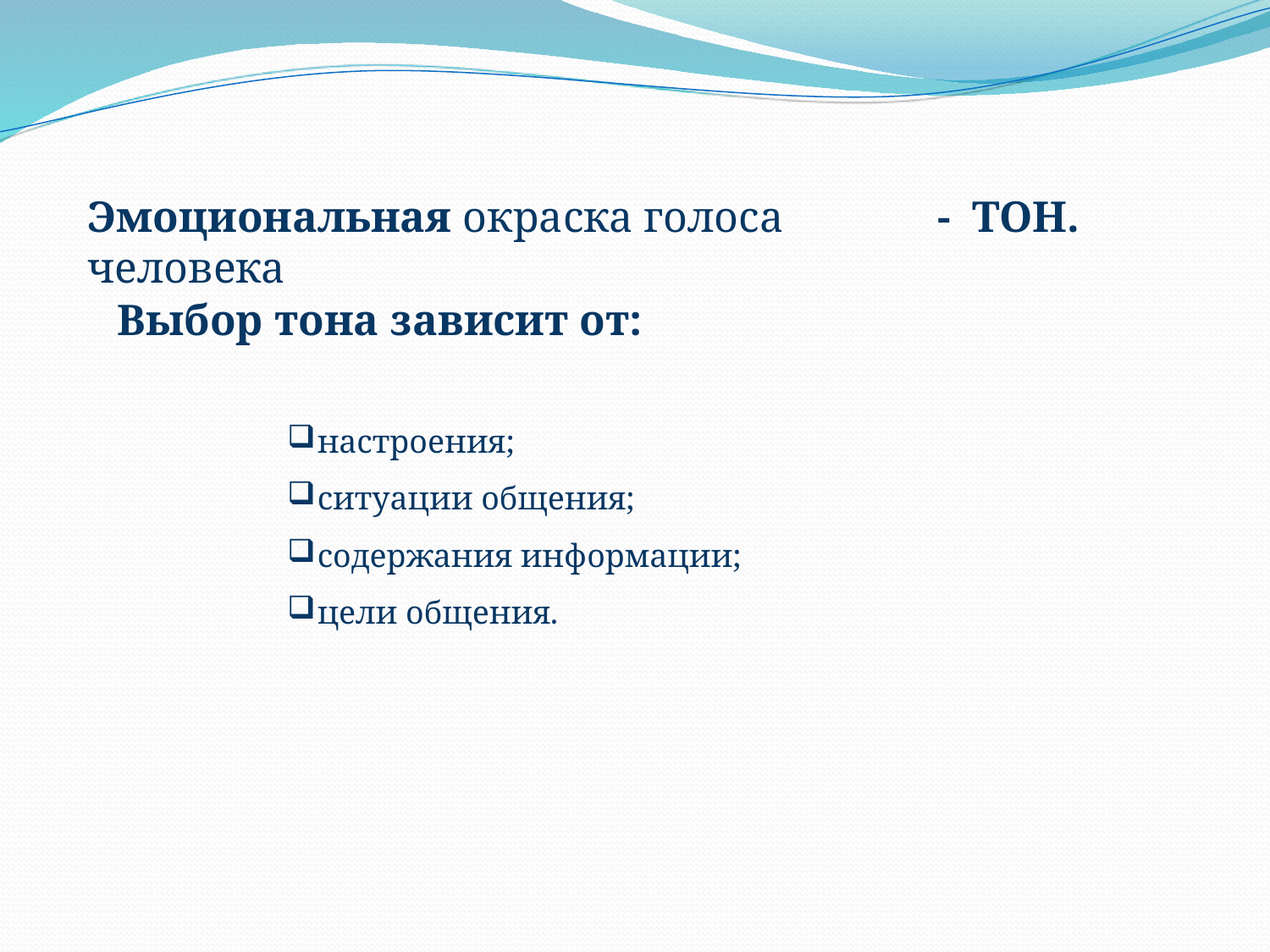

Эмоциональная окраска голоса человека
-  ТОН.
Выбор тона зависит от:
настроения;
ситуации общения;
содержания информации;
цели общения.